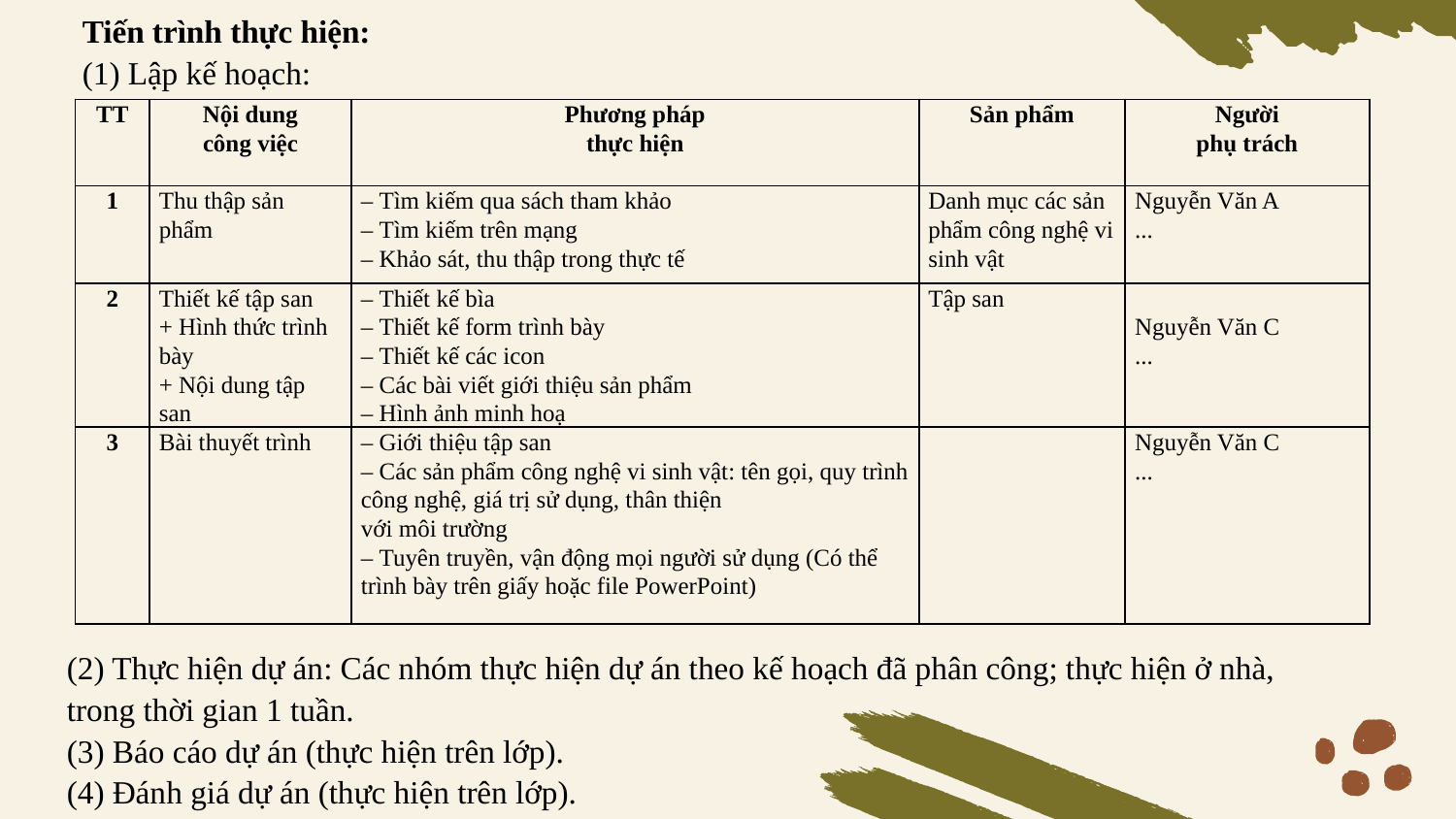

Tiến trình thực hiện:
(1) Lập kế hoạch:
| TT | Nội dung công việc | Phương pháp thực hiện | Sản phẩm | Người phụ trách |
| --- | --- | --- | --- | --- |
| 1 | Thu thập sản phẩm | ‒ Tìm kiếm qua sách tham khảo ‒ Tìm kiếm trên mạng ‒ Khảo sát, thu thập trong thực tế | Danh mục các sản phẩm công nghệ vi sinh vật | Nguyễn Văn A ... |
| 2 | Thiết kế tập san + Hình thức trình bày + Nội dung tập san | ‒ Thiết kế bìa ‒ Thiết kế form trình bày ‒ Thiết kế các icon ‒ Các bài viết giới thiệu sản phẩm ‒ Hình ảnh minh hoạ | Tập san | Nguyễn Văn C ... |
| 3 | Bài thuyết trình | ‒ Giới thiệu tập san ‒ Các sản phẩm công nghệ vi sinh vật: tên gọi, quy trình công nghệ, giá trị sử dụng, thân thiện với môi trường ‒ Tuyên truyền, vận động mọi người sử dụng (Có thể trình bày trên giấy hoặc file PowerPoint) |  | Nguyễn Văn C ... |

(2) Thực hiện dự án: Các nhóm thực hiện dự án theo kế hoạch đã phân công; thực hiện ở nhà, trong thời gian 1 tuần.
(3) Báo cáo dự án (thực hiện trên lớp).
(4) Đánh giá dự án (thực hiện trên lớp).